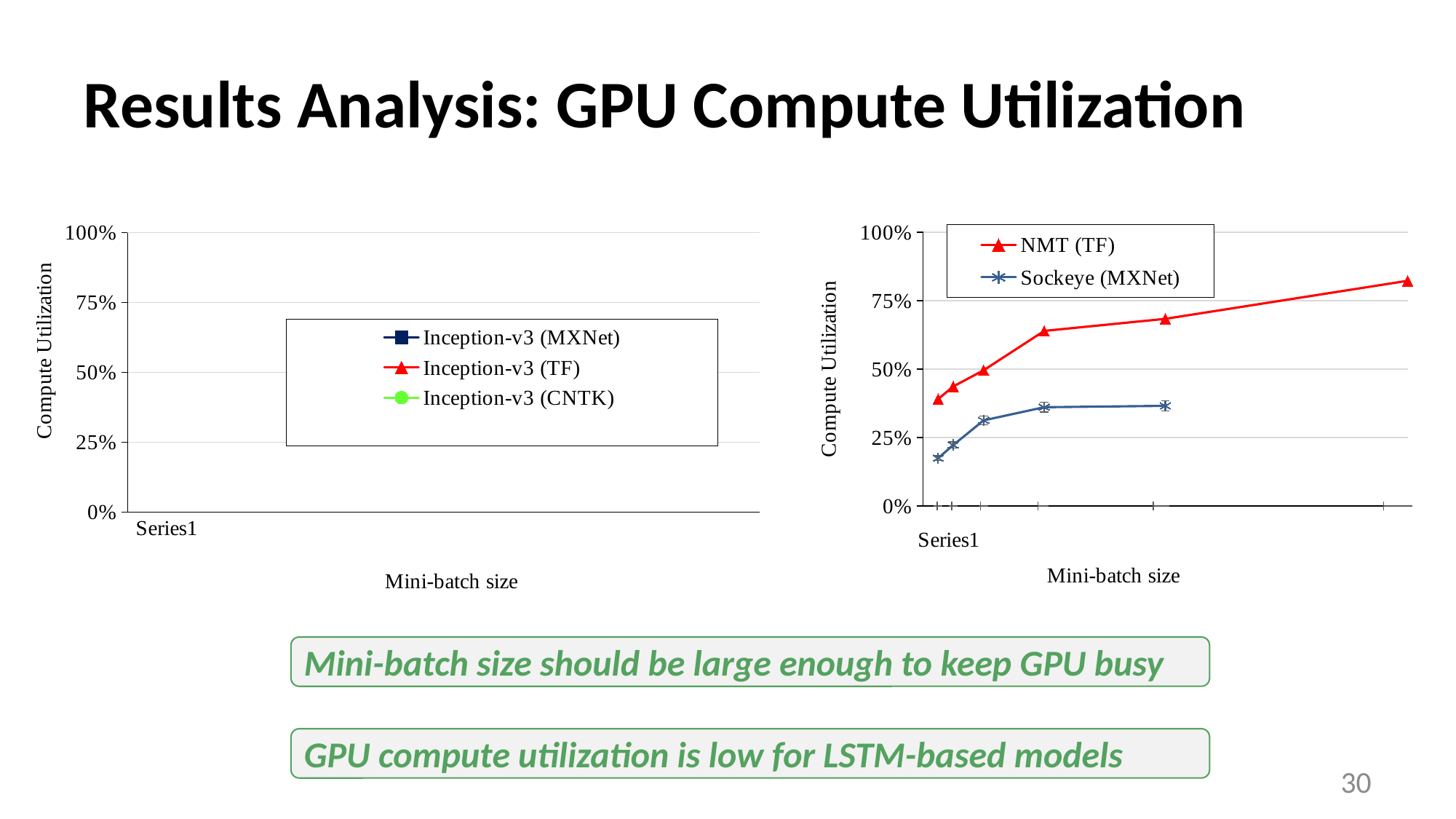

# Results Analysis: GPU Compute Utilization

### Chart

| Category |  |  |  |
|---|---|---|---|

### Chart

| Category |  |  |  |  |
|---|---|---|---|---|
Mini-batch size should be large enough to keep GPU busy
GPU compute utilization is low for LSTM-based models
30